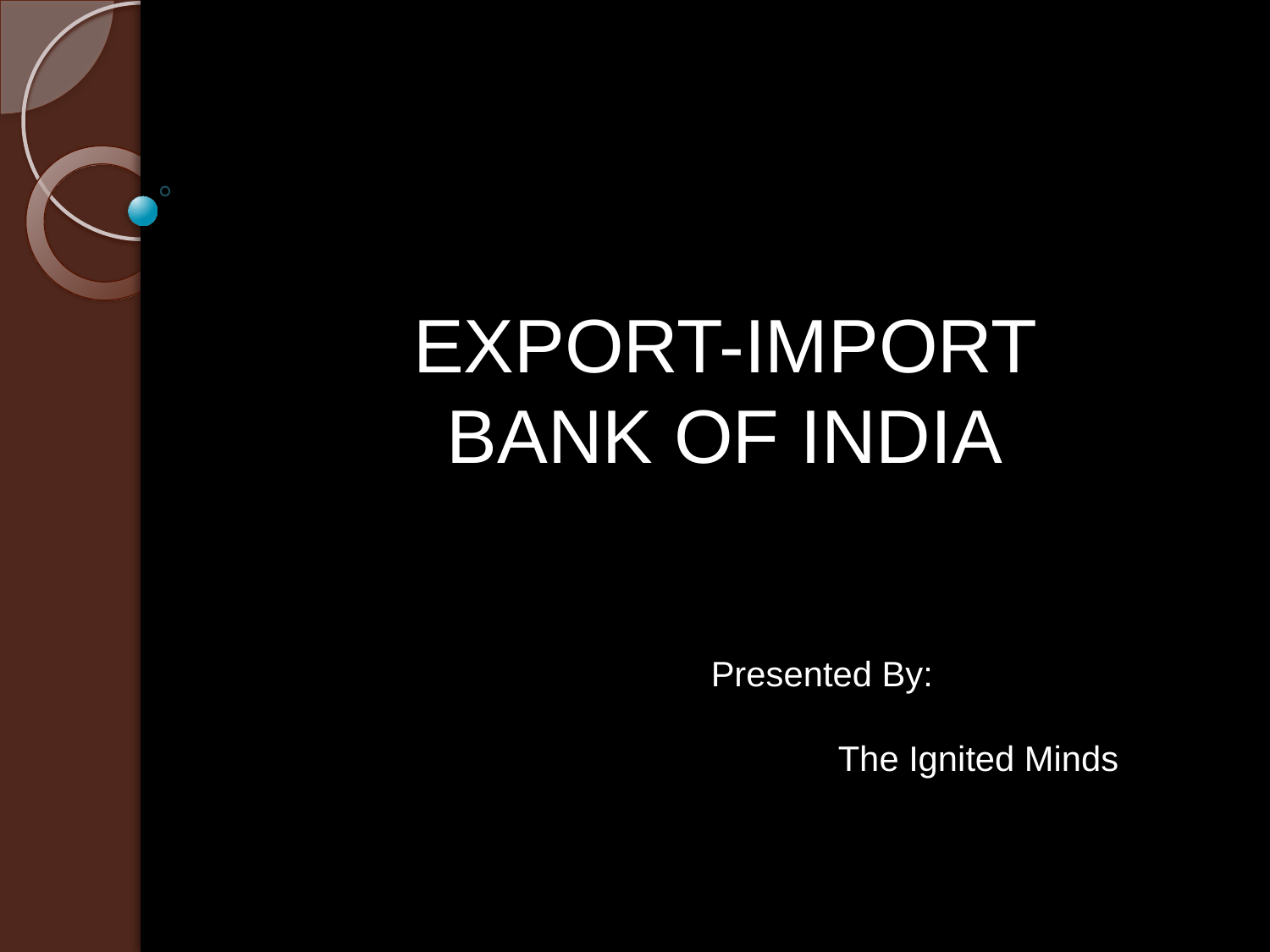

# EXPORT-IMPORT BANK OF INDIA
Presented By:

	The Ignited Minds